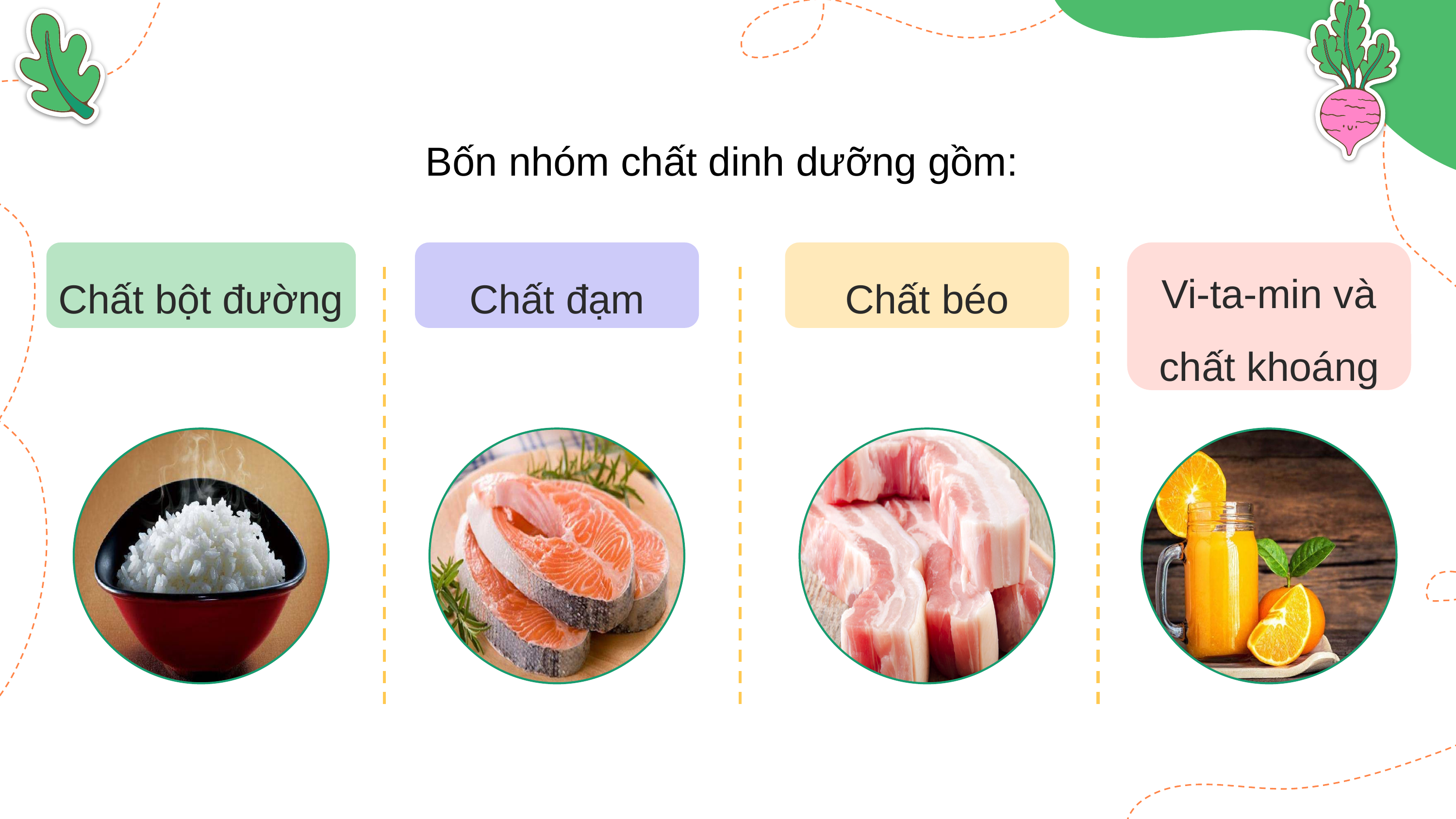

Bốn nhóm chất dinh dưỡng gồm:
Chất bột đường
Chất đạm
Chất béo
Vi-ta-min và chất khoáng